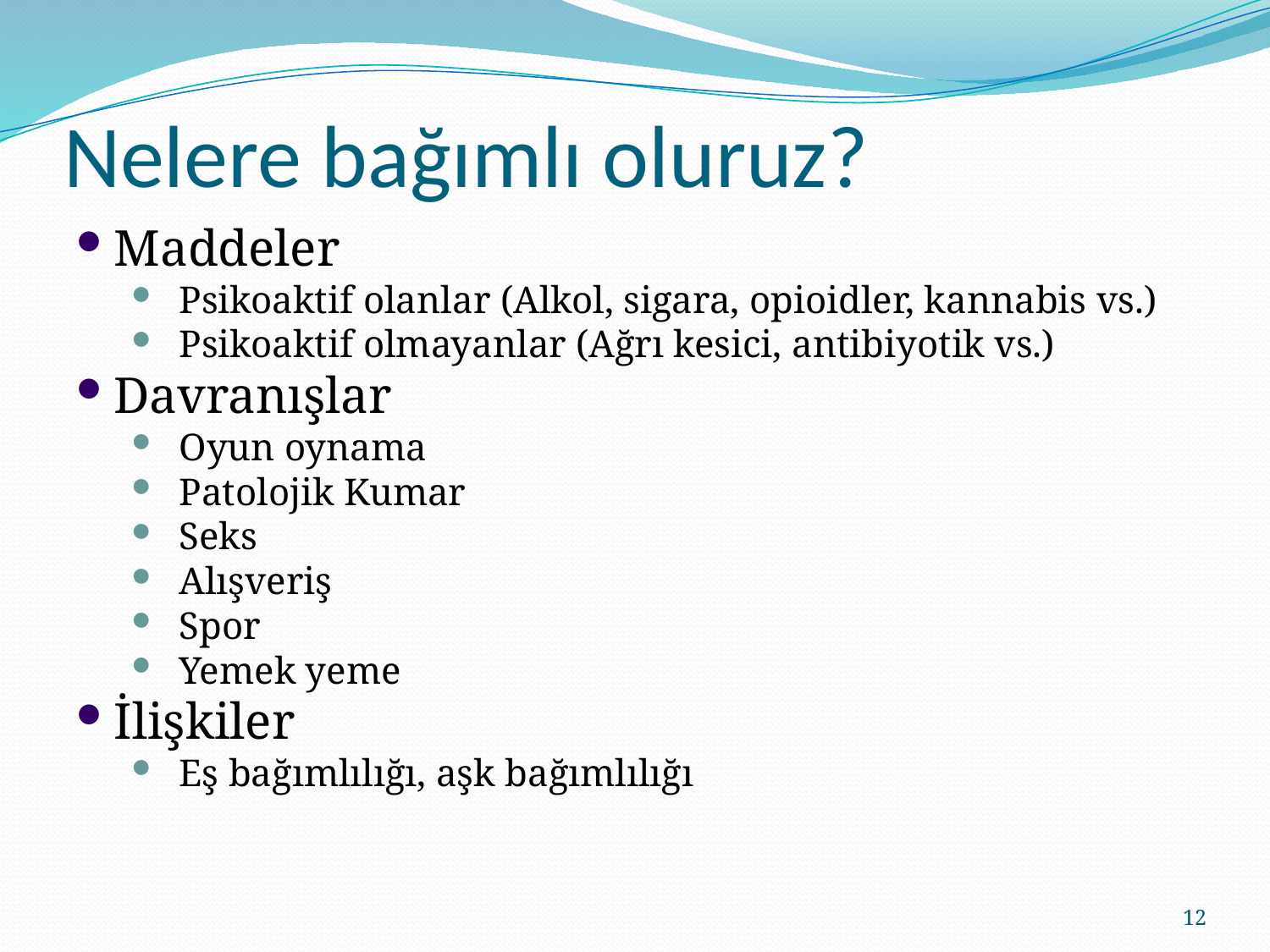

# Nelere bağımlı oluruz?
Maddeler
Psikoaktif olanlar (Alkol, sigara, opioidler, kannabis vs.)
Psikoaktif olmayanlar (Ağrı kesici, antibiyotik vs.)
Davranışlar
Oyun oynama
Patolojik Kumar
Seks
Alışveriş
Spor
Yemek yeme
İlişkiler
Eş bağımlılığı, aşk bağımlılığı
12